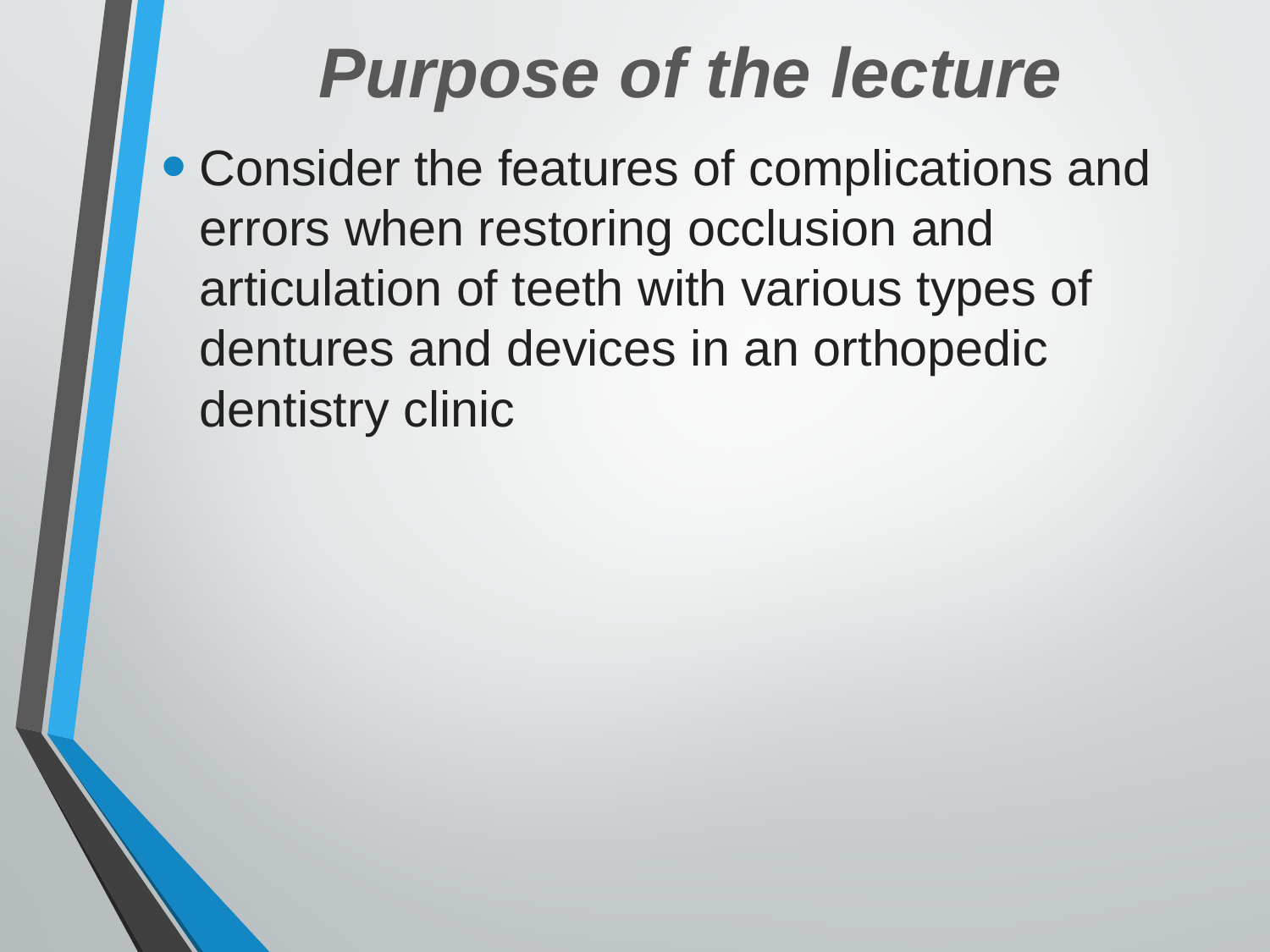

# Purpose of the lecture
Consider the features of complications and errors when restoring occlusion and articulation of teeth with various types of dentures and devices in an orthopedic dentistry clinic